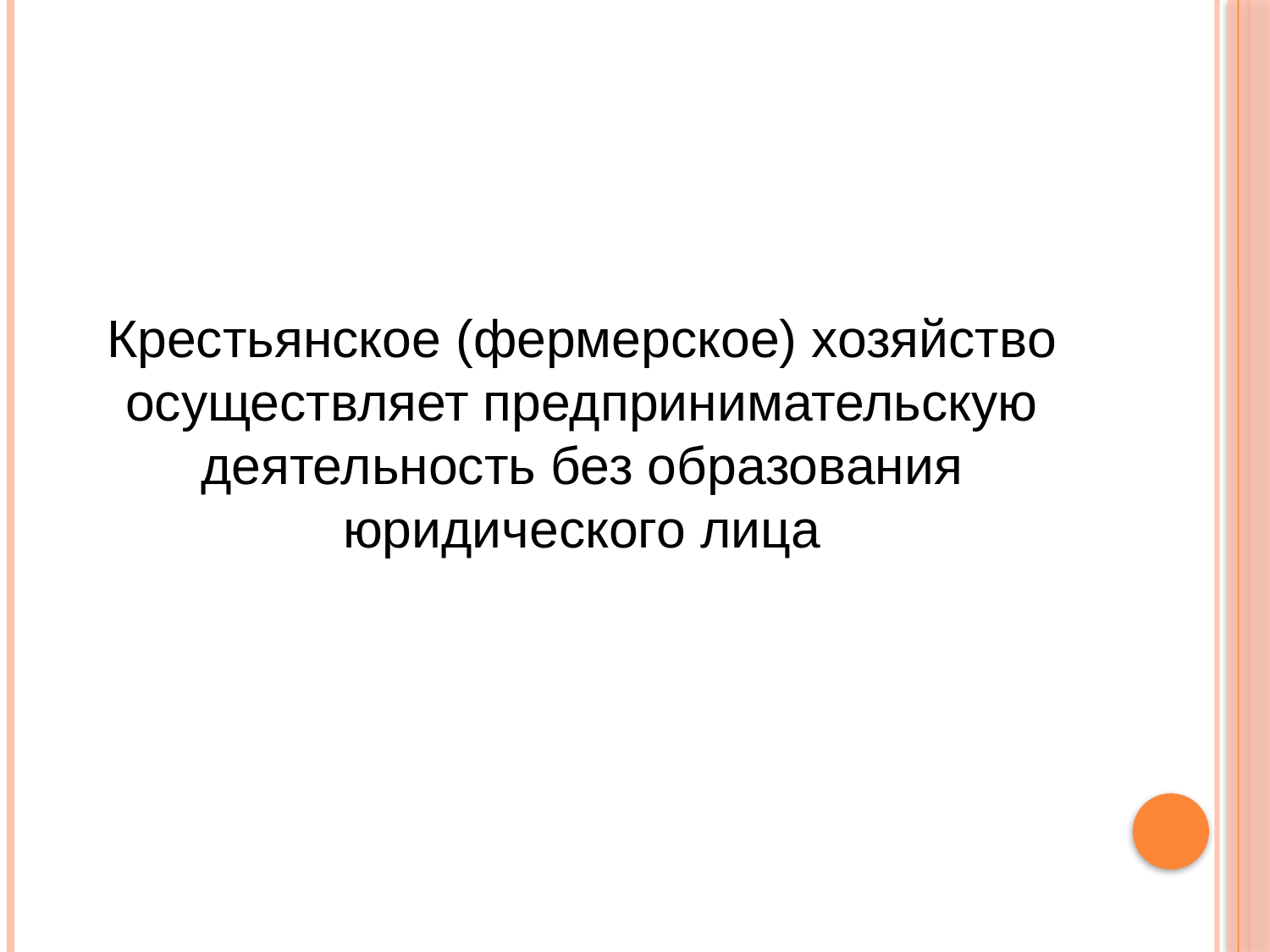

Крестьянское (фермерское) хозяйство осуществляет предпринимательскую деятельность без образования юридического лица